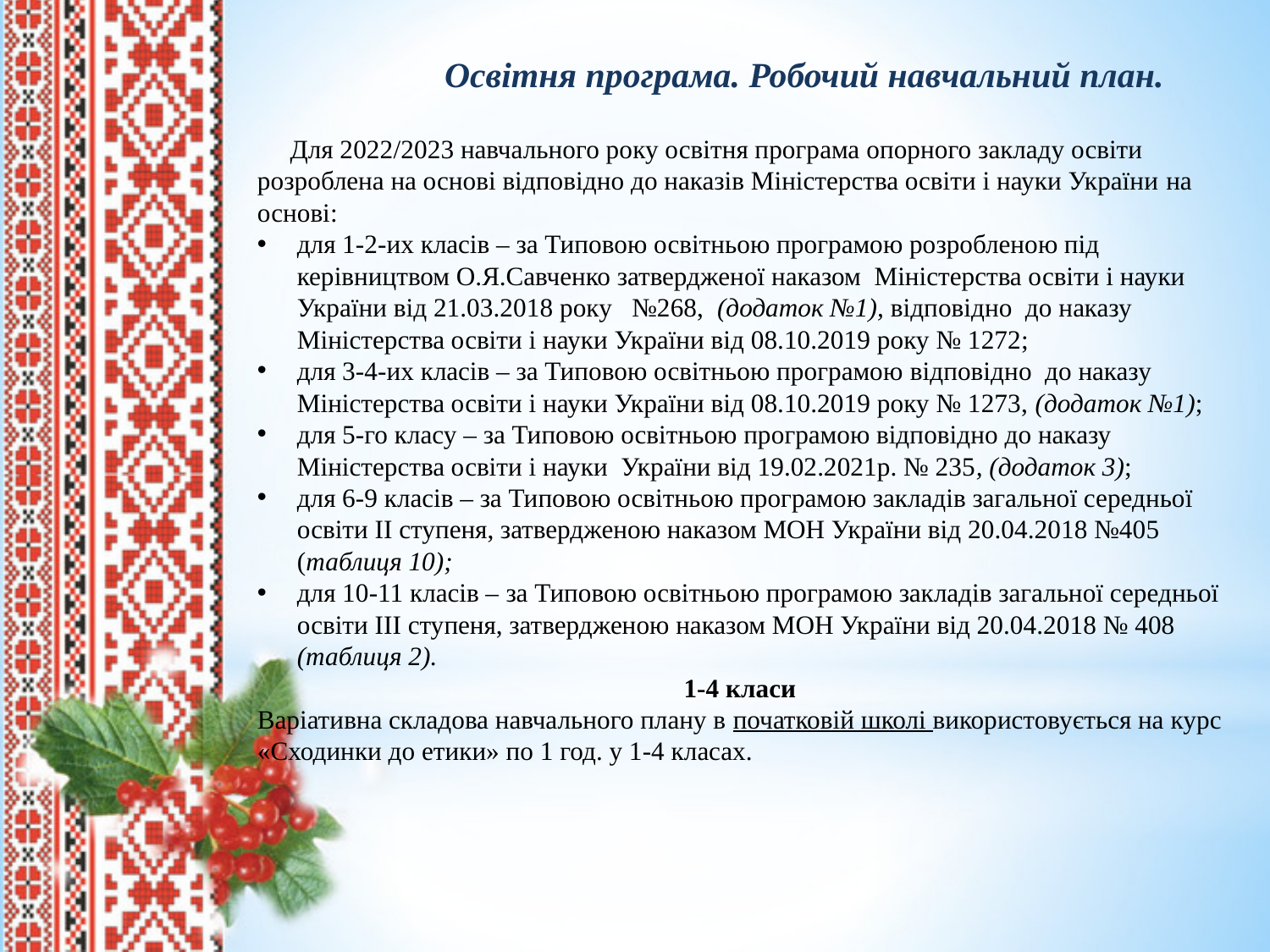

Освітня програма. Робочий навчальний план.
     Для 2022/2023 навчального року освітня програма опорного закладу освіти розроблена на основі відповідно до наказів Міністерства освіти і науки України на основі:
для 1-2-их класів – за Типовою освітньою програмою розробленою під керівництвом О.Я.Савченко затвердженої наказом  Міністерства освіти і науки України від 21.03.2018 року   №268,  (додаток №1), відповідно  до наказу Міністерства освіти і науки України від 08.10.2019 року № 1272;
для 3-4-их класів – за Типовою освітньою програмою відповідно  до наказу Міністерства освіти і науки України від 08.10.2019 року № 1273, (додаток №1);
для 5-го класу – за Типовою освітньою програмою відповідно до наказу Міністерства освіти і науки  України від 19.02.2021р. № 235, (додаток 3);
для 6-9 класів – за Типовою освітньою програмою закладів загальної середньої освіти ІІ ступеня, затвердженою наказом МОН України від 20.04.2018 №405 (таблиця 10);
для 10-11 класів – за Типовою освітньою програмою закладів загальної середньої освіти ІІІ ступеня, затвердженою наказом МОН України від 20.04.2018 № 408 (таблиця 2).
1-4 класи
Варіативна складова навчального плану в початковій школі використовується на курс «Сходинки до етики» по 1 год. у 1-4 класах.